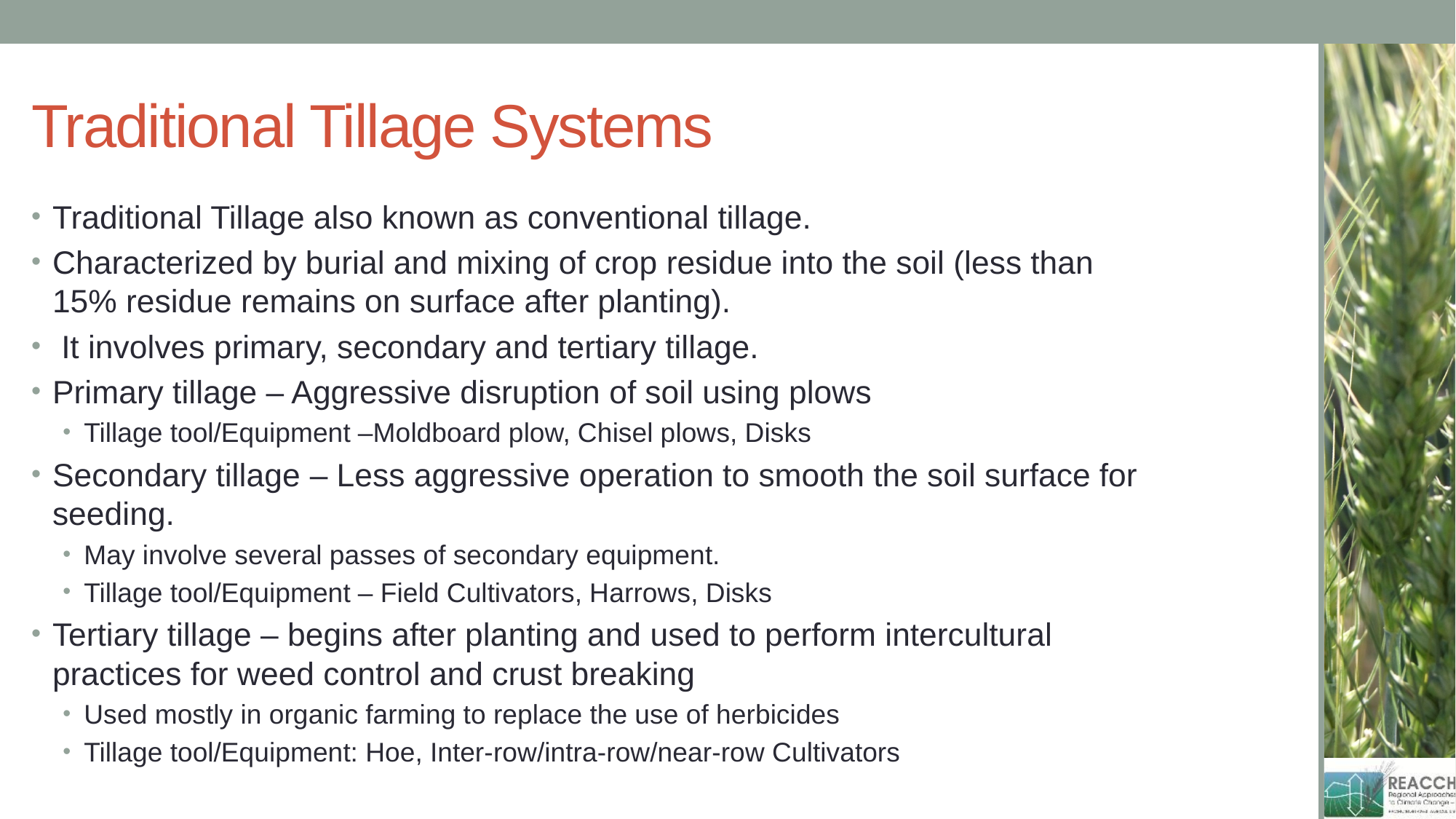

# Traditional Tillage Systems
Traditional Tillage also known as conventional tillage.
Characterized by burial and mixing of crop residue into the soil (less than 15% residue remains on surface after planting).
 It involves primary, secondary and tertiary tillage.
Primary tillage – Aggressive disruption of soil using plows
Tillage tool/Equipment –Moldboard plow, Chisel plows, Disks
Secondary tillage – Less aggressive operation to smooth the soil surface for seeding.
May involve several passes of secondary equipment.
Tillage tool/Equipment – Field Cultivators, Harrows, Disks
Tertiary tillage – begins after planting and used to perform intercultural practices for weed control and crust breaking
Used mostly in organic farming to replace the use of herbicides
Tillage tool/Equipment: Hoe, Inter-row/intra-row/near-row Cultivators